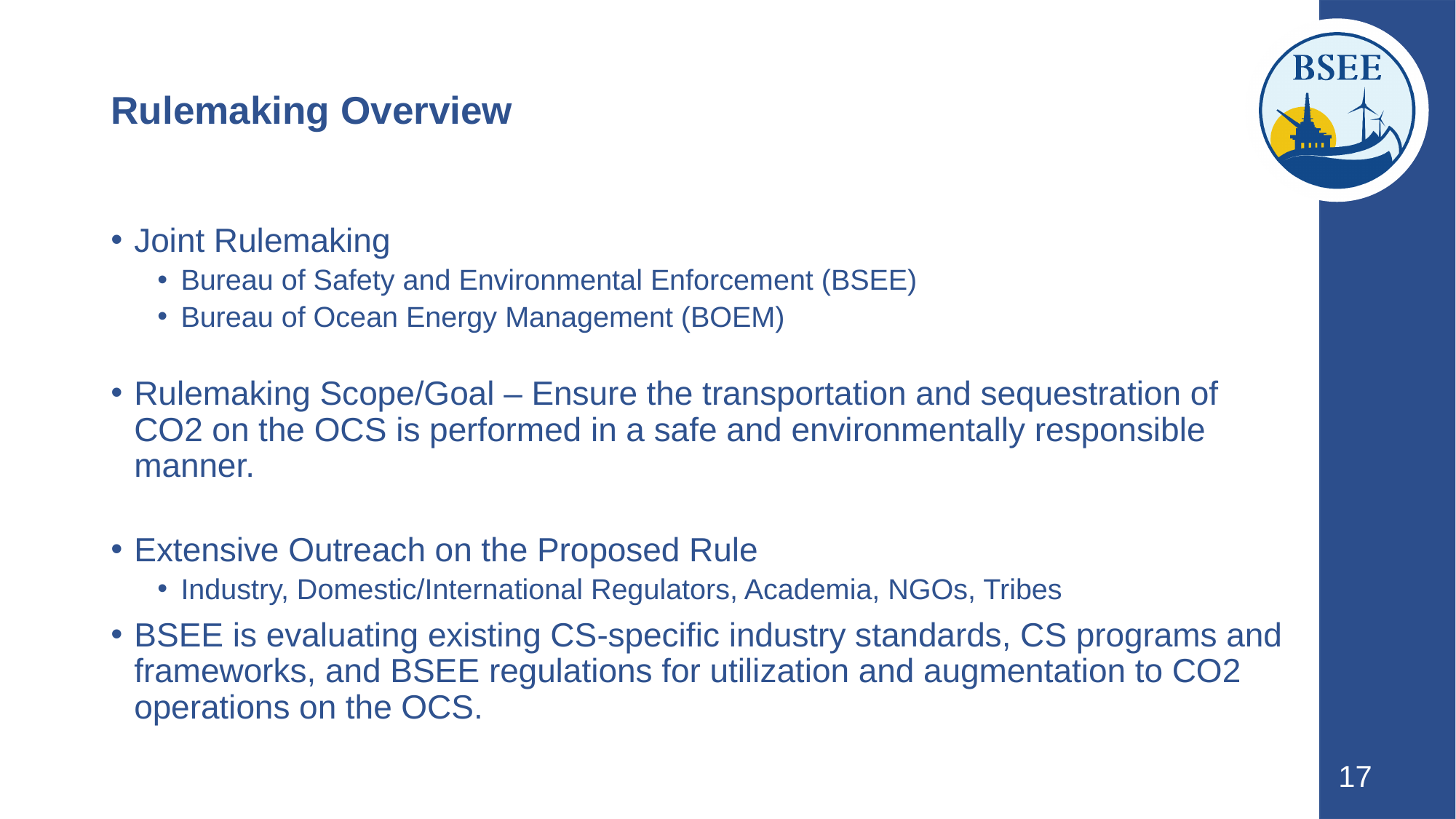

# Rulemaking Overview
Joint Rulemaking
Bureau of Safety and Environmental Enforcement (BSEE)
Bureau of Ocean Energy Management (BOEM)
Rulemaking Scope/Goal – Ensure the transportation and sequestration of CO2 on the OCS is performed in a safe and environmentally responsible manner.
Extensive Outreach on the Proposed Rule
Industry, Domestic/International Regulators, Academia, NGOs, Tribes
BSEE is evaluating existing CS-specific industry standards, CS programs and frameworks, and BSEE regulations for utilization and augmentation to CO2 operations on the OCS.
17